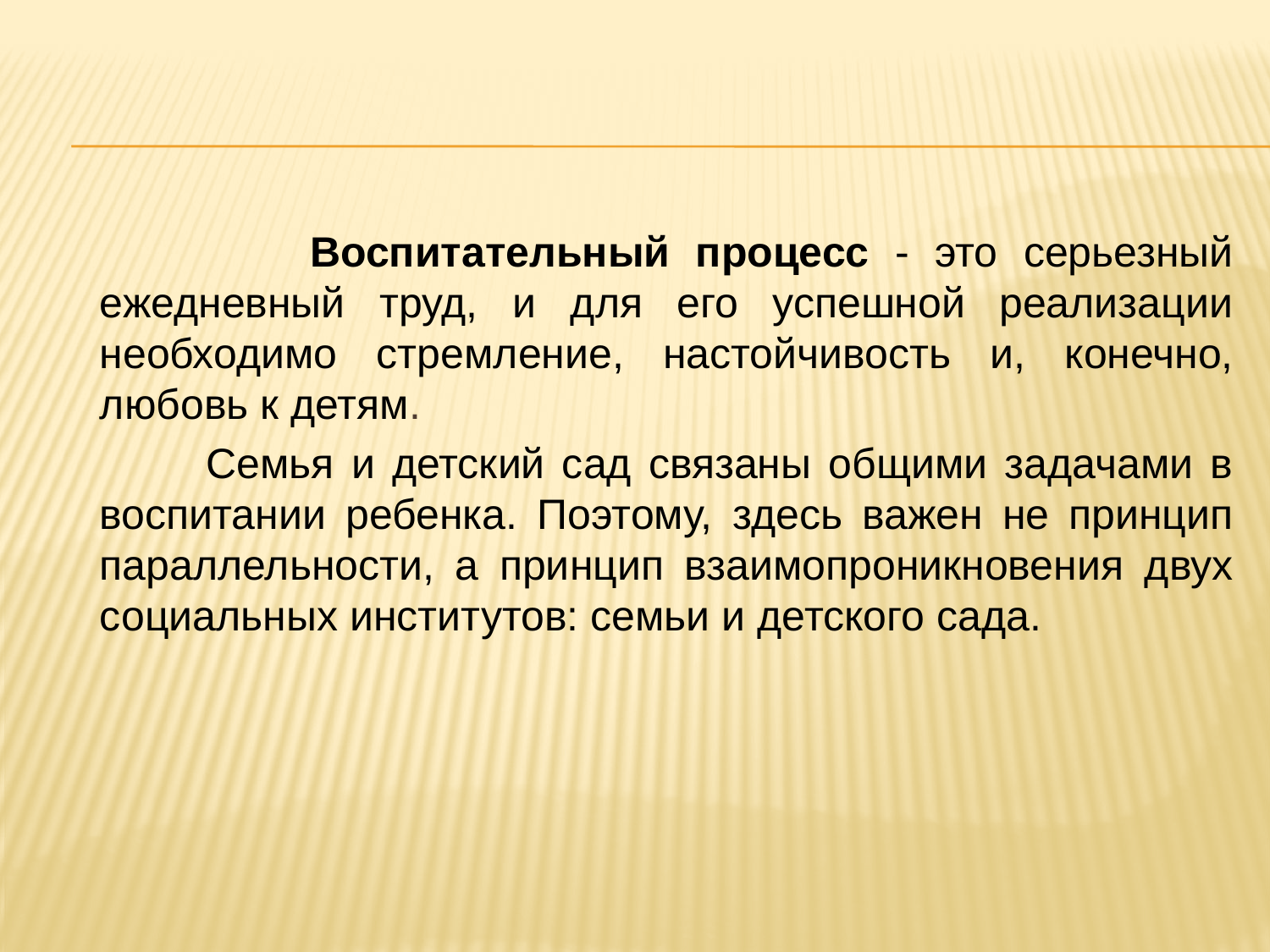

Воспитательный процесс - это серьезный ежедневный труд, и для его успешной реализации необходимо стремление, настойчивость и, конечно, любовь к детям.
         Семья и детский сад связаны общими задачами в воспитании ребенка. Поэтому, здесь важен не принцип параллельности, а принцип взаимопроникновения двух социальных институтов: семьи и детского сада.